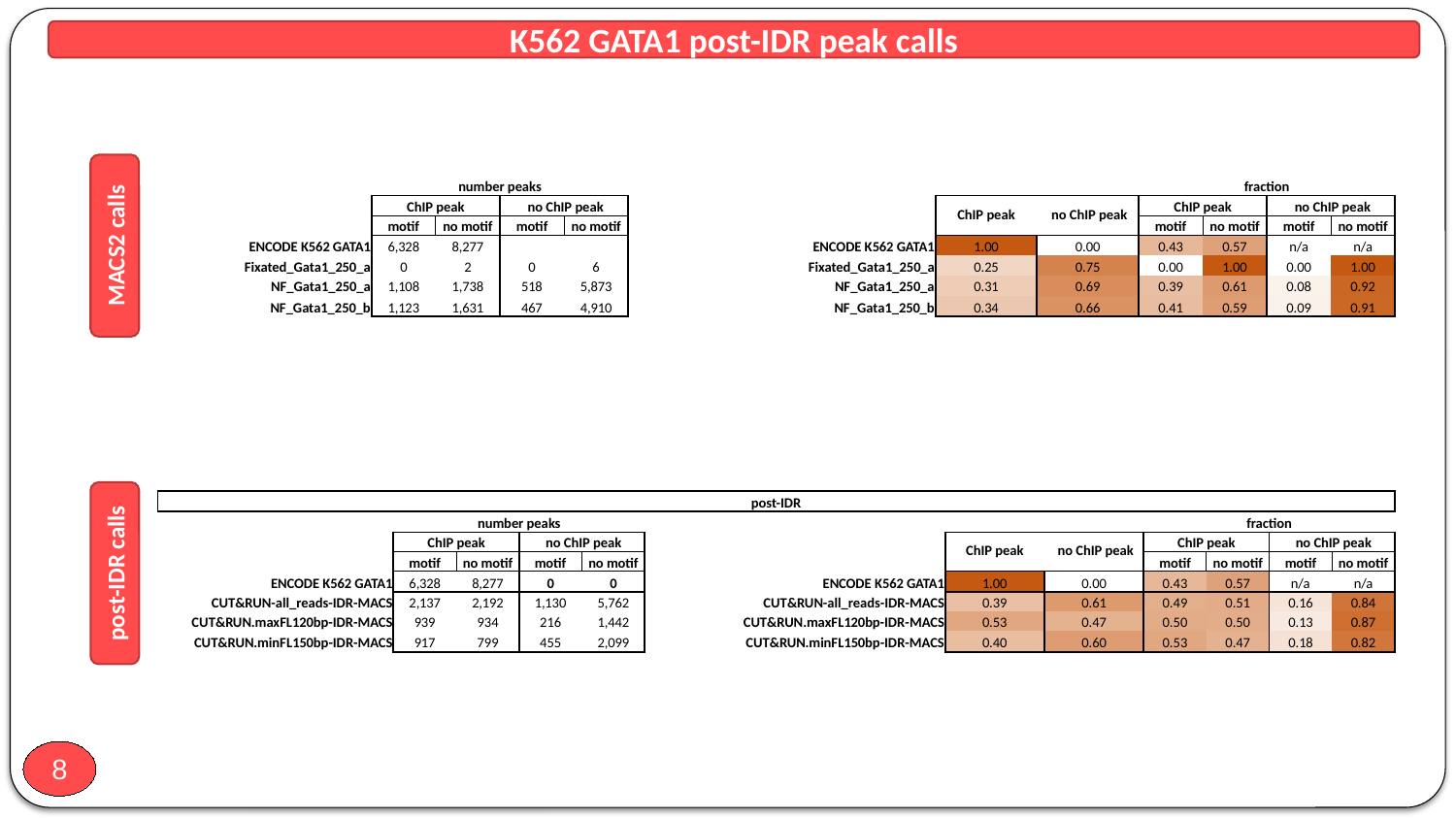

K562 GATA1 post-IDR peak calls
|  | number peaks |  |  |  |  |  |  |  | fraction |  |  |  |
| --- | --- | --- | --- | --- | --- | --- | --- | --- | --- | --- | --- | --- |
|  | ChIP peak |  | no ChIP peak |  |  |  | ChIP peak | no ChIP peak | ChIP peak |  | no ChIP peak |  |
|  | motif | no motif | motif | no motif |  |  |  |  | motif | no motif | motif | no motif |
| ENCODE K562 GATA1 | 6,328 | 8,277 |  |  |  | ENCODE K562 GATA1 | 1.00 | 0.00 | 0.43 | 0.57 | n/a | n/a |
| Fixated\_Gata1\_250\_a | 0 | 2 | 0 | 6 |  | Fixated\_Gata1\_250\_a | 0.25 | 0.75 | 0.00 | 1.00 | 0.00 | 1.00 |
| NF\_Gata1\_250\_a | 1,108 | 1,738 | 518 | 5,873 |  | NF\_Gata1\_250\_a | 0.31 | 0.69 | 0.39 | 0.61 | 0.08 | 0.92 |
| NF\_Gata1\_250\_b | 1,123 | 1,631 | 467 | 4,910 |  | NF\_Gata1\_250\_b | 0.34 | 0.66 | 0.41 | 0.59 | 0.09 | 0.91 |
MACS2 calls
| post-IDR |  |  |  |  |  |  |  |  |  |  |  |  |
| --- | --- | --- | --- | --- | --- | --- | --- | --- | --- | --- | --- | --- |
|  | number peaks |  |  |  |  |  |  |  | fraction |  |  |  |
|  | ChIP peak |  | no ChIP peak |  |  |  | ChIP peak | no ChIP peak | ChIP peak |  | no ChIP peak |  |
|  | motif | no motif | motif | no motif |  |  |  |  | motif | no motif | motif | no motif |
| ENCODE K562 GATA1 | 6,328 | 8,277 | 0 | 0 |  | ENCODE K562 GATA1 | 1.00 | 0.00 | 0.43 | 0.57 | n/a | n/a |
| CUT&RUN-all\_reads-IDR-MACS | 2,137 | 2,192 | 1,130 | 5,762 |  | CUT&RUN-all\_reads-IDR-MACS | 0.39 | 0.61 | 0.49 | 0.51 | 0.16 | 0.84 |
| CUT&RUN.maxFL120bp-IDR-MACS | 939 | 934 | 216 | 1,442 |  | CUT&RUN.maxFL120bp-IDR-MACS | 0.53 | 0.47 | 0.50 | 0.50 | 0.13 | 0.87 |
| CUT&RUN.minFL150bp-IDR-MACS | 917 | 799 | 455 | 2,099 |  | CUT&RUN.minFL150bp-IDR-MACS | 0.40 | 0.60 | 0.53 | 0.47 | 0.18 | 0.82 |
post-IDR calls
8